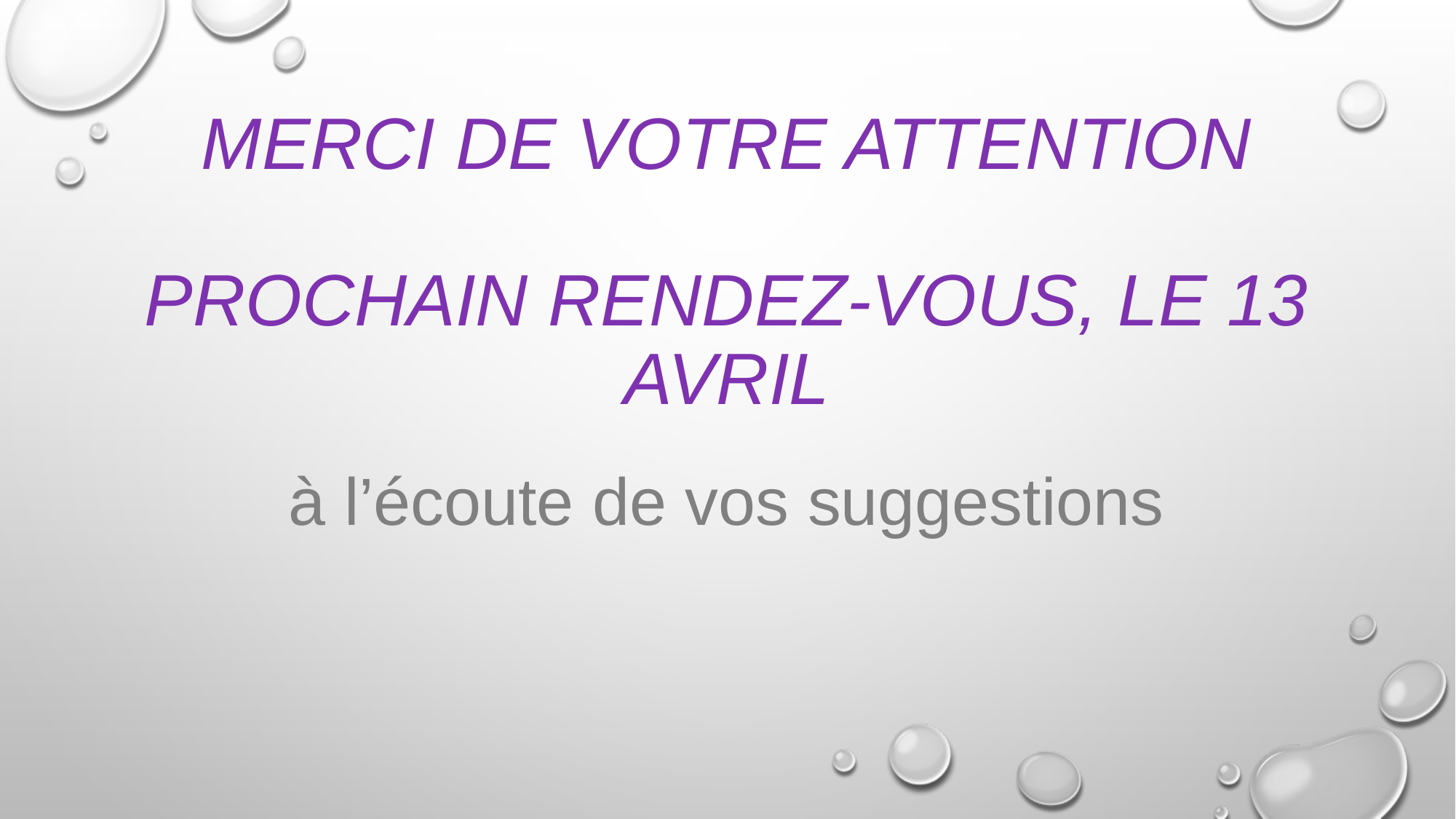

# Merci de votre attention PROCHAIN RENDEZ-VOUS, le 13 avril
à l’écoute de vos suggestions